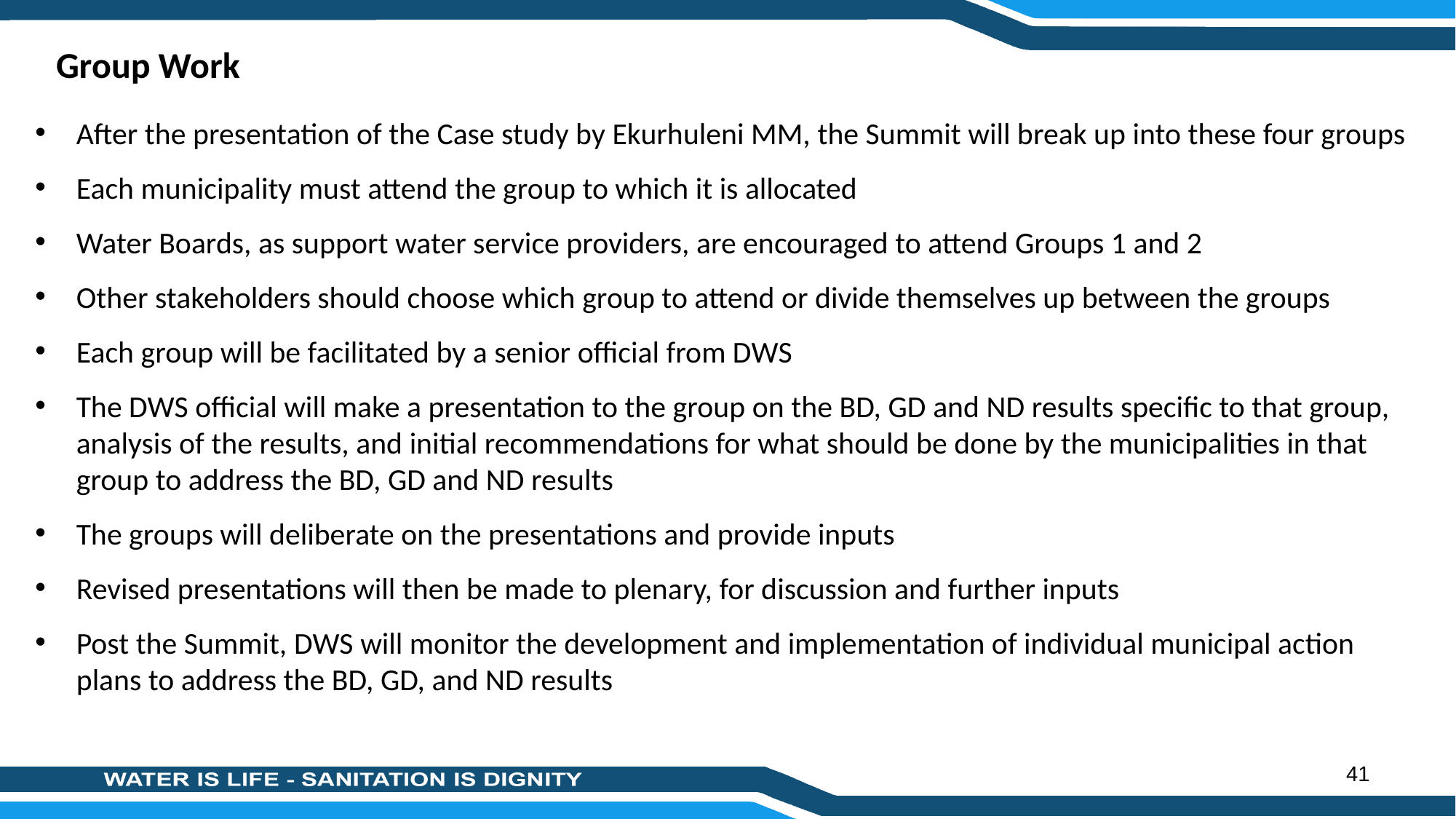

# Group Work
After the presentation of the Case study by Ekurhuleni MM, the Summit will break up into these four groups
Each municipality must attend the group to which it is allocated
Water Boards, as support water service providers, are encouraged to attend Groups 1 and 2
Other stakeholders should choose which group to attend or divide themselves up between the groups
Each group will be facilitated by a senior official from DWS
The DWS official will make a presentation to the group on the BD, GD and ND results specific to that group, analysis of the results, and initial recommendations for what should be done by the municipalities in that group to address the BD, GD and ND results
The groups will deliberate on the presentations and provide inputs
Revised presentations will then be made to plenary, for discussion and further inputs
Post the Summit, DWS will monitor the development and implementation of individual municipal action plans to address the BD, GD, and ND results

41